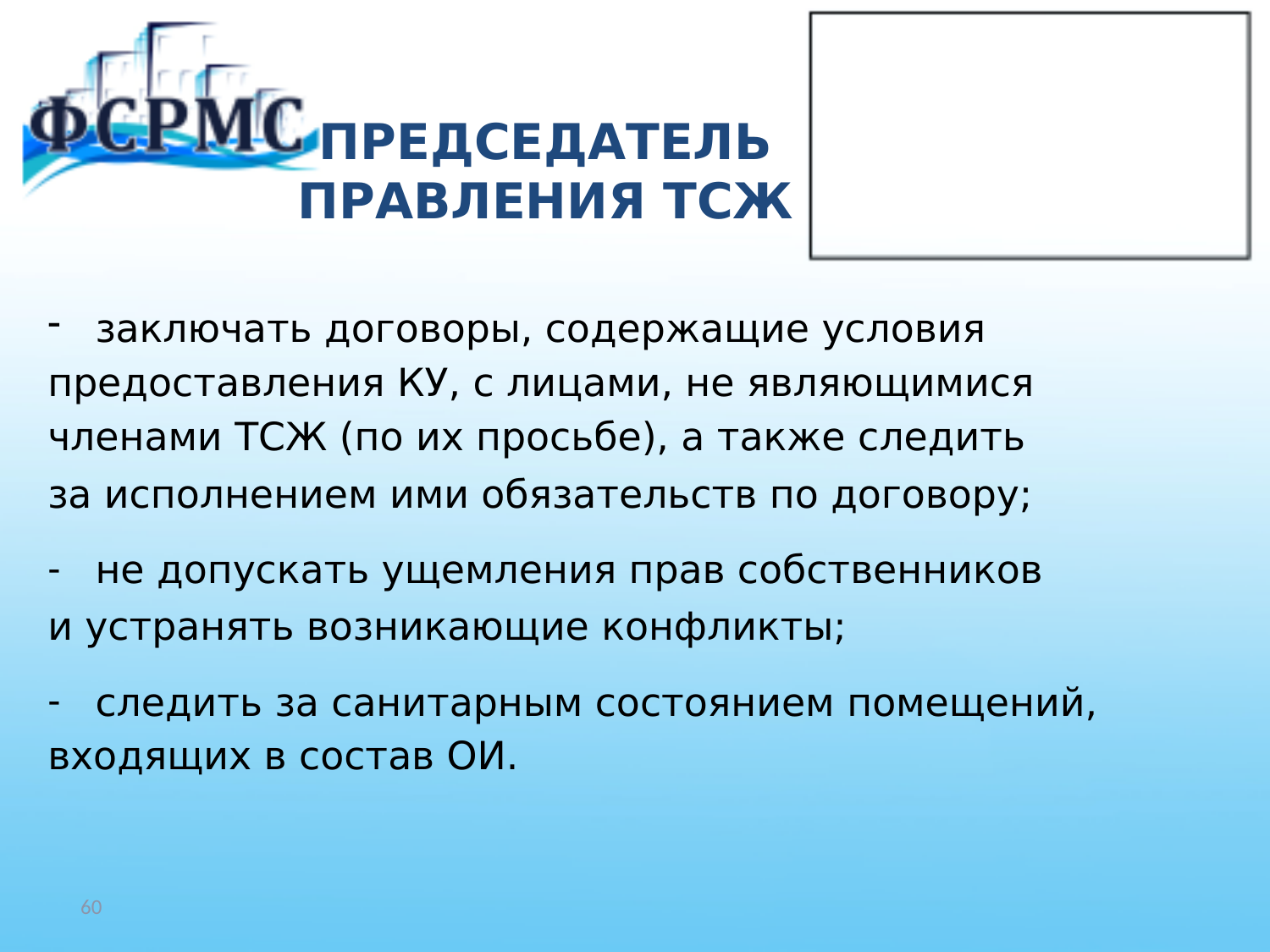

# ПРЕДСЕДАТЕЛЬ ПРАВЛЕНИЯ ТСЖ
заключать договоры, содержащие условия
предоставления КУ, с лицами, не являющимися
членами ТСЖ (по их просьбе), а также следить
за исполнением ими обязательств по договору;
не допускать ущемления прав собственников
и устранять возникающие конфликты;
следить за санитарным состоянием помещений,
входящих в состав ОИ.

60